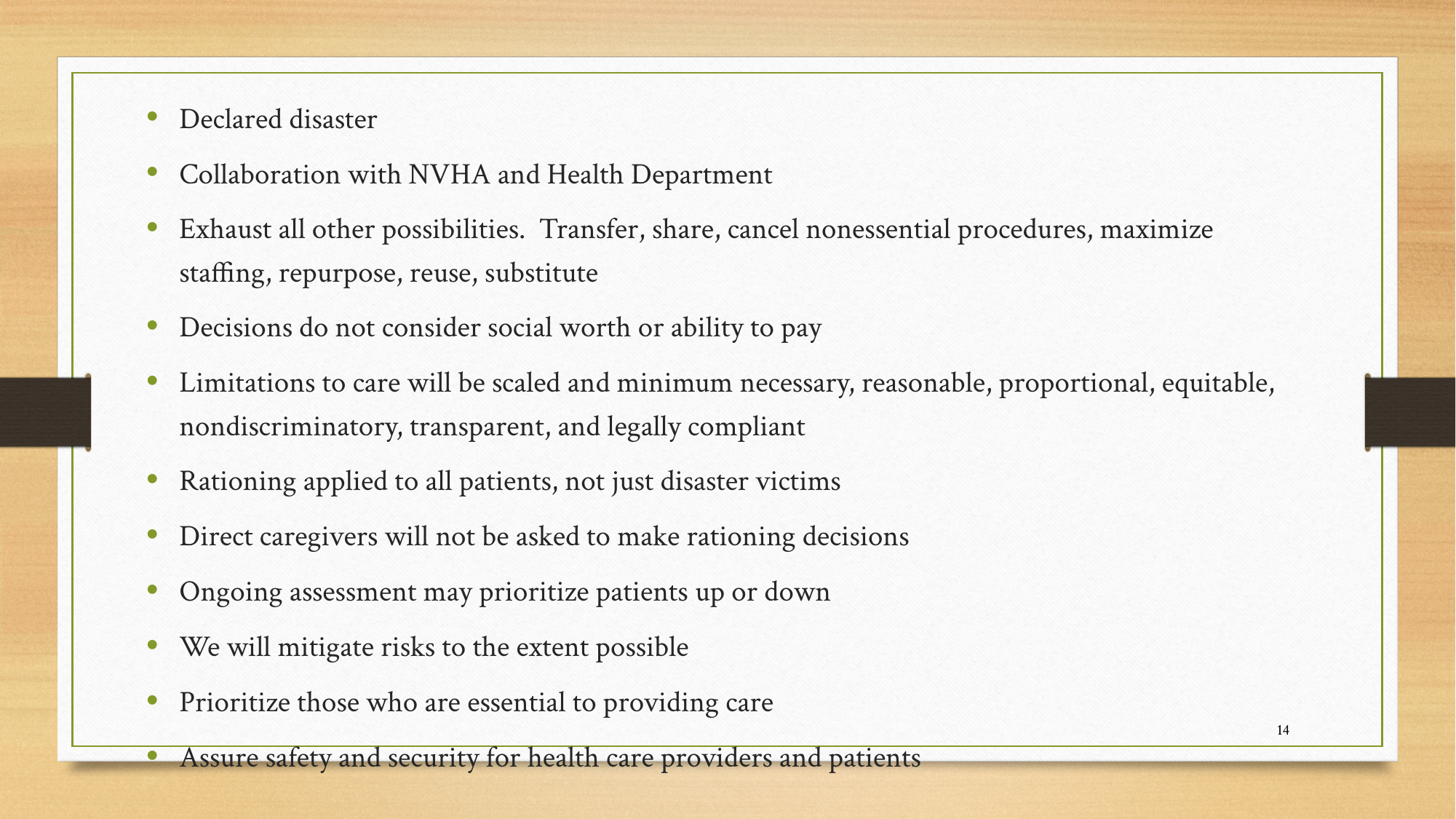

Declared disaster
Collaboration with NVHA and Health Department
Exhaust all other possibilities.  Transfer, share, cancel nonessential procedures, maximize staffing, repurpose, reuse, substitute
Decisions do not consider social worth or ability to pay
Limitations to care will be scaled and minimum necessary, reasonable, proportional, equitable, nondiscriminatory, transparent, and legally compliant
Rationing applied to all patients, not just disaster victims
Direct caregivers will not be asked to make rationing decisions
Ongoing assessment may prioritize patients up or down
We will mitigate risks to the extent possible
Prioritize those who are essential to providing care
Assure safety and security for health care providers and patients

14